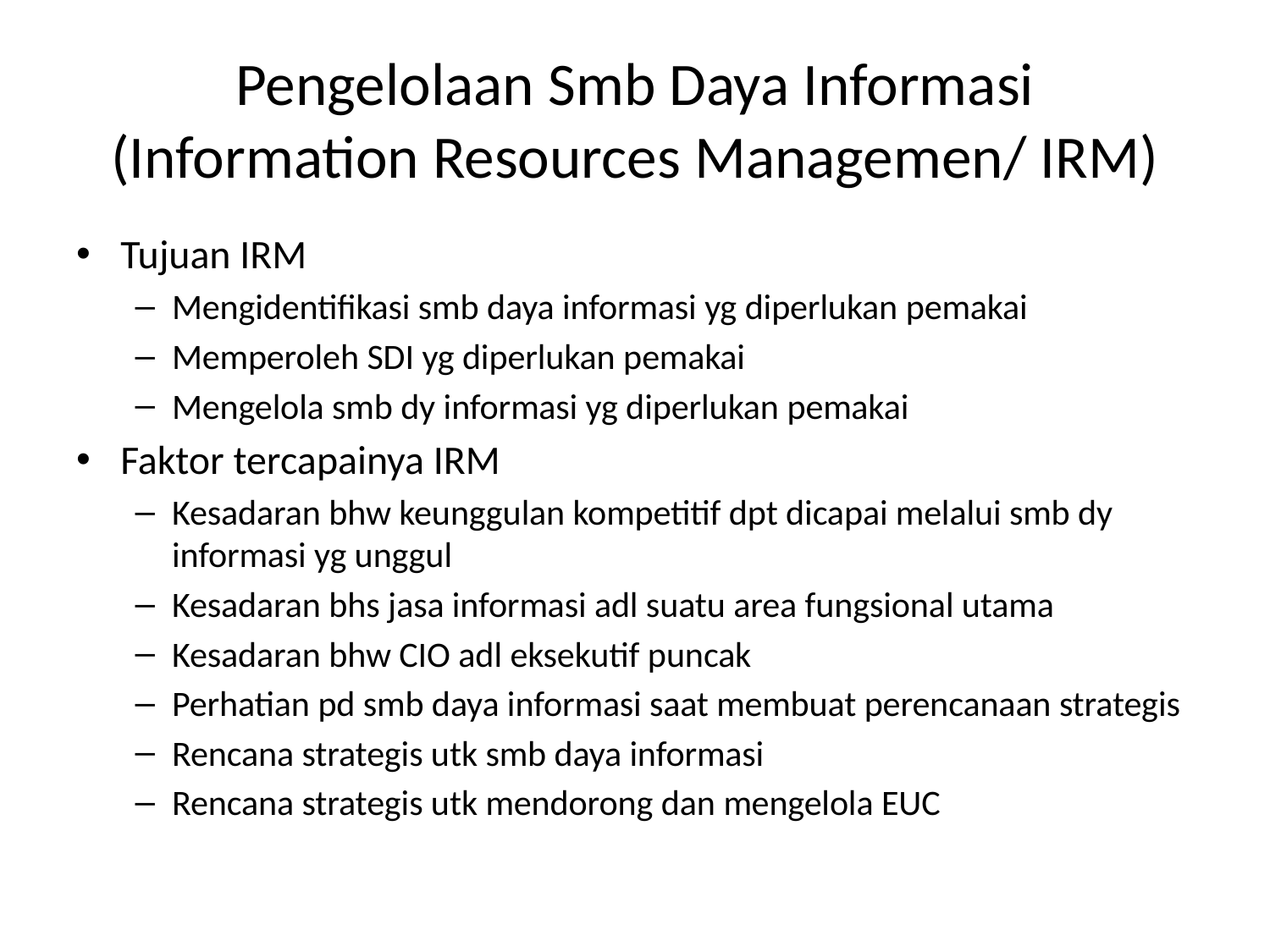

# Pengelolaan Smb Daya Informasi (Information Resources Managemen/ IRM)
Tujuan IRM
Mengidentifikasi smb daya informasi yg diperlukan pemakai
Memperoleh SDI yg diperlukan pemakai
Mengelola smb dy informasi yg diperlukan pemakai
Faktor tercapainya IRM
Kesadaran bhw keunggulan kompetitif dpt dicapai melalui smb dy informasi yg unggul
Kesadaran bhs jasa informasi adl suatu area fungsional utama
Kesadaran bhw CIO adl eksekutif puncak
Perhatian pd smb daya informasi saat membuat perencanaan strategis
Rencana strategis utk smb daya informasi
Rencana strategis utk mendorong dan mengelola EUC